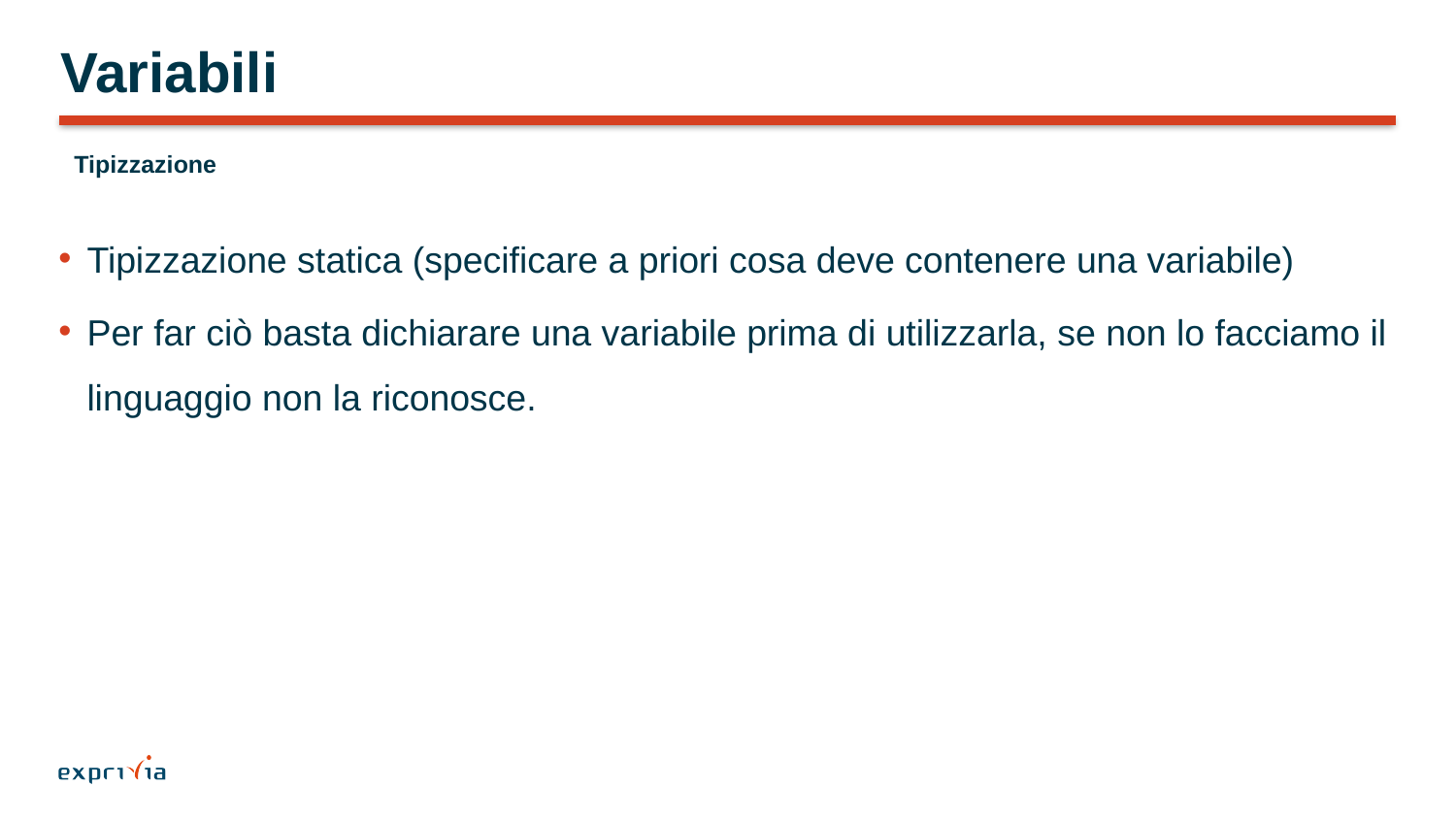

# Variabili
Tipizzazione
Tipizzazione statica (specificare a priori cosa deve contenere una variabile)
Per far ciò basta dichiarare una variabile prima di utilizzarla, se non lo facciamo il linguaggio non la riconosce.